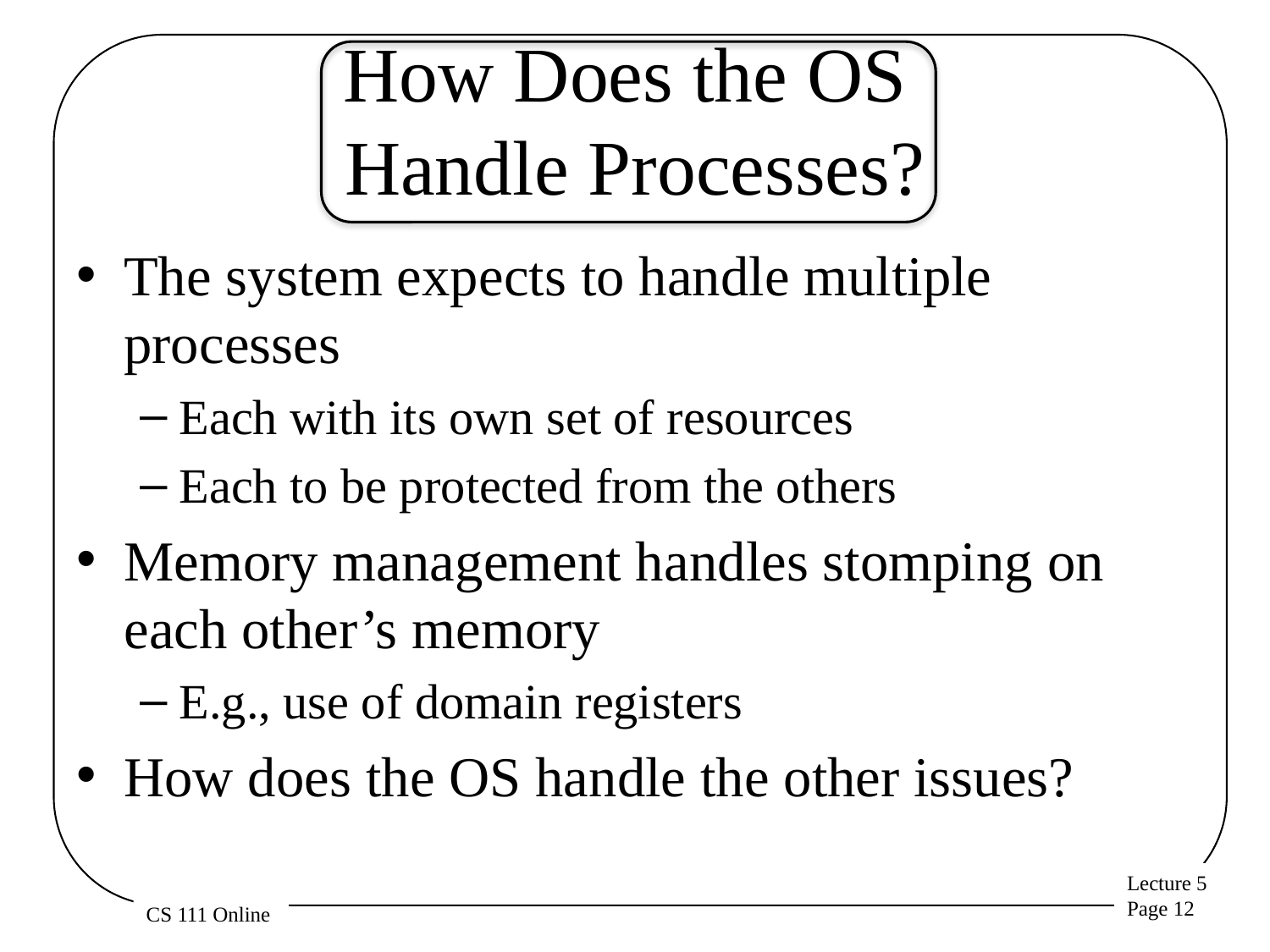

# How Does the OS Handle Processes?

The system expects to handle multiple processes
Each with its own set of resources
Each to be protected from the others
Memory management handles stomping on each other’s memory
E.g., use of domain registers
How does the OS handle the other issues?